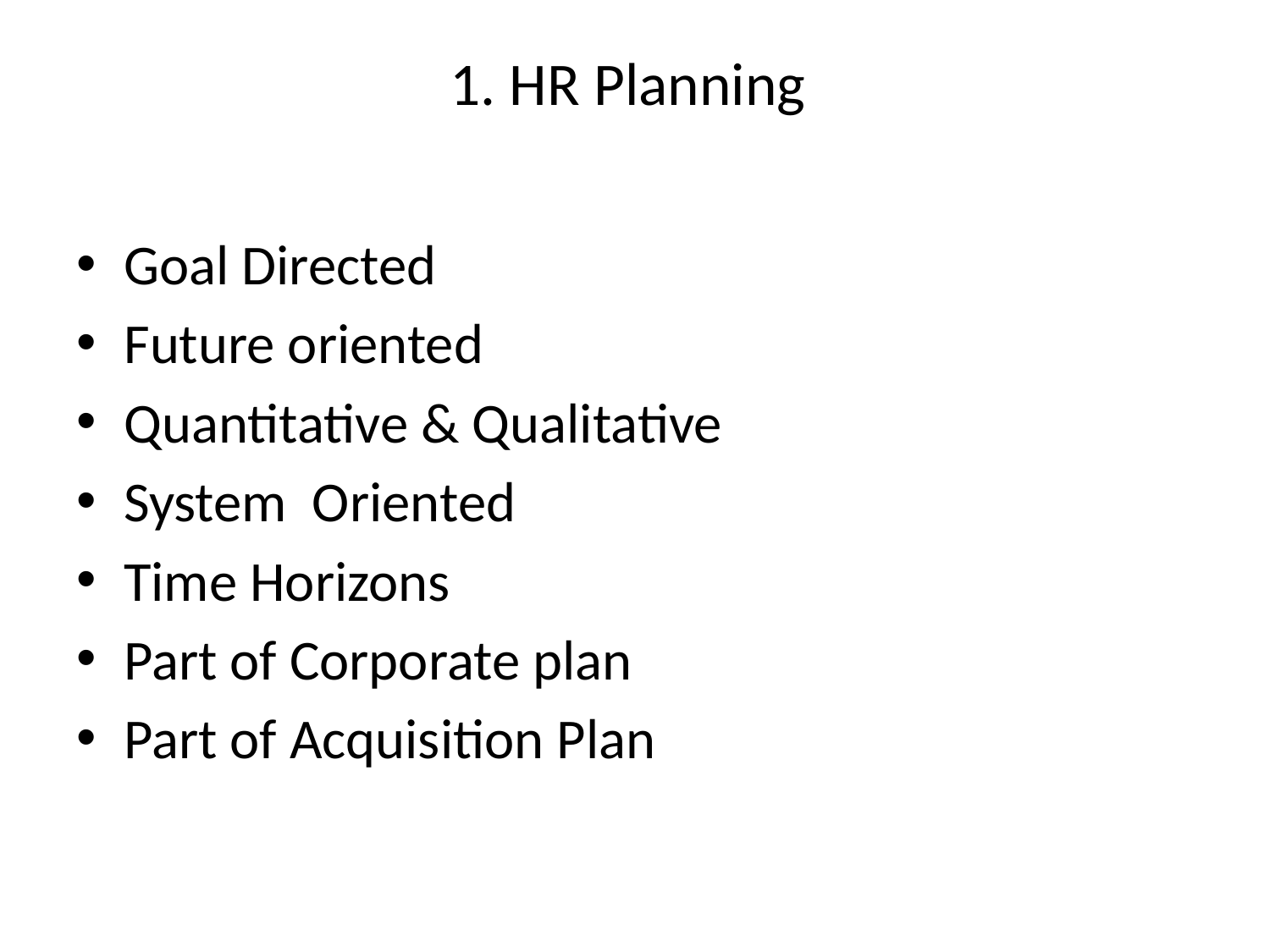

# 1. HR Planning
Goal Directed
Future oriented
Quantitative & Qualitative
System  Oriented
Time Horizons
Part of Corporate plan
Part of Acquisition Plan